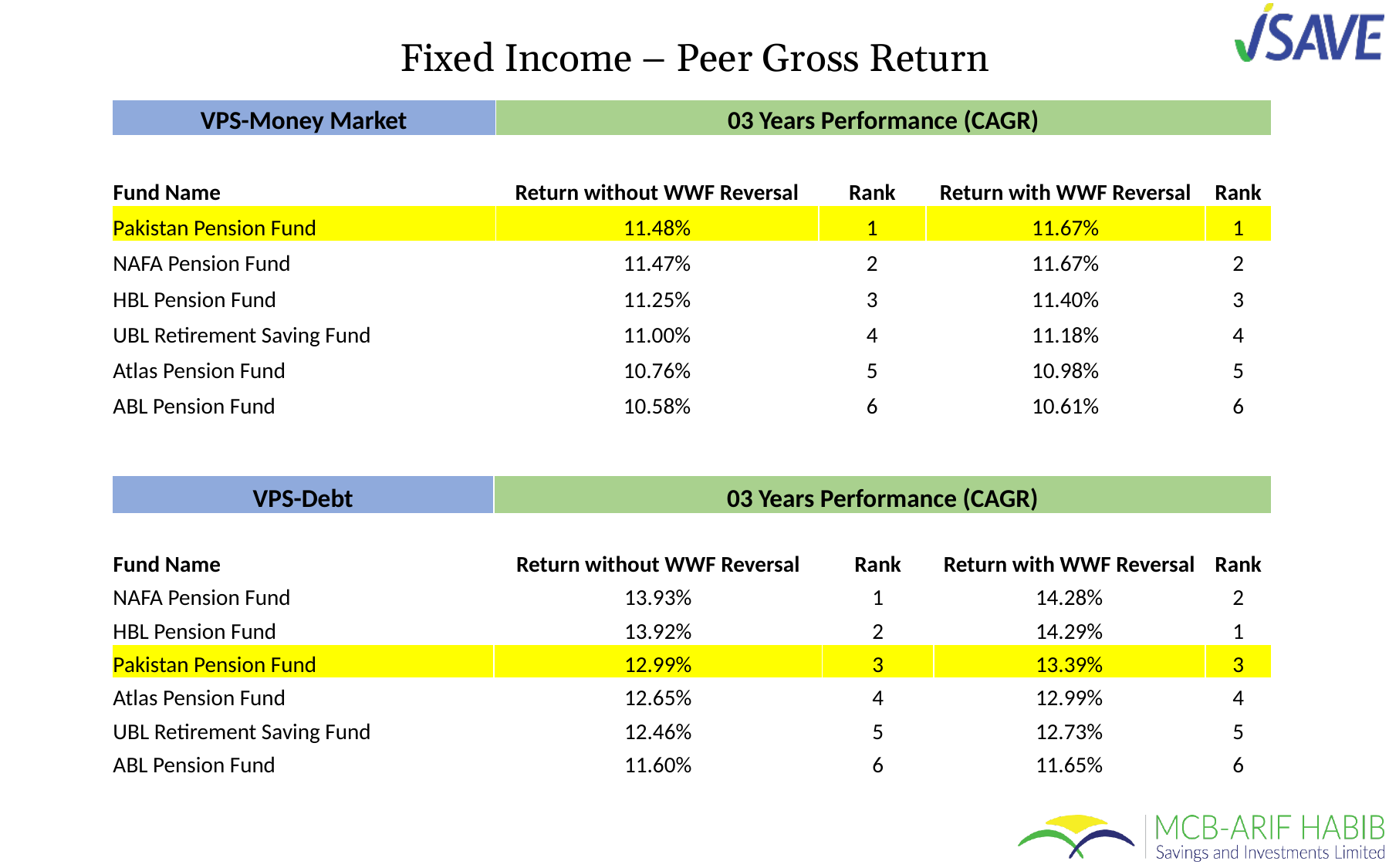

Fixed Income – Peer Gross Return
| VPS-Money Market | 03 Years Performance (CAGR) |  |  |  |
| --- | --- | --- | --- | --- |
| Fund Name | Return without WWF Reversal | Rank | Return with WWF Reversal | Rank |
| Pakistan Pension Fund | 11.48% | 1 | 11.67% | 1 |
| NAFA Pension Fund | 11.47% | 2 | 11.67% | 2 |
| HBL Pension Fund | 11.25% | 3 | 11.40% | 3 |
| UBL Retirement Saving Fund | 11.00% | 4 | 11.18% | 4 |
| Atlas Pension Fund | 10.76% | 5 | 10.98% | 5 |
| ABL Pension Fund | 10.58% | 6 | 10.61% | 6 |
| VPS-Debt | 03 Years Performance (CAGR) |  |  |  |
| --- | --- | --- | --- | --- |
| Fund Name | Return without WWF Reversal | Rank | Return with WWF Reversal | Rank |
| NAFA Pension Fund | 13.93% | 1 | 14.28% | 2 |
| HBL Pension Fund | 13.92% | 2 | 14.29% | 1 |
| Pakistan Pension Fund | 12.99% | 3 | 13.39% | 3 |
| Atlas Pension Fund | 12.65% | 4 | 12.99% | 4 |
| UBL Retirement Saving Fund | 12.46% | 5 | 12.73% | 5 |
| ABL Pension Fund | 11.60% | 6 | 11.65% | 6 |